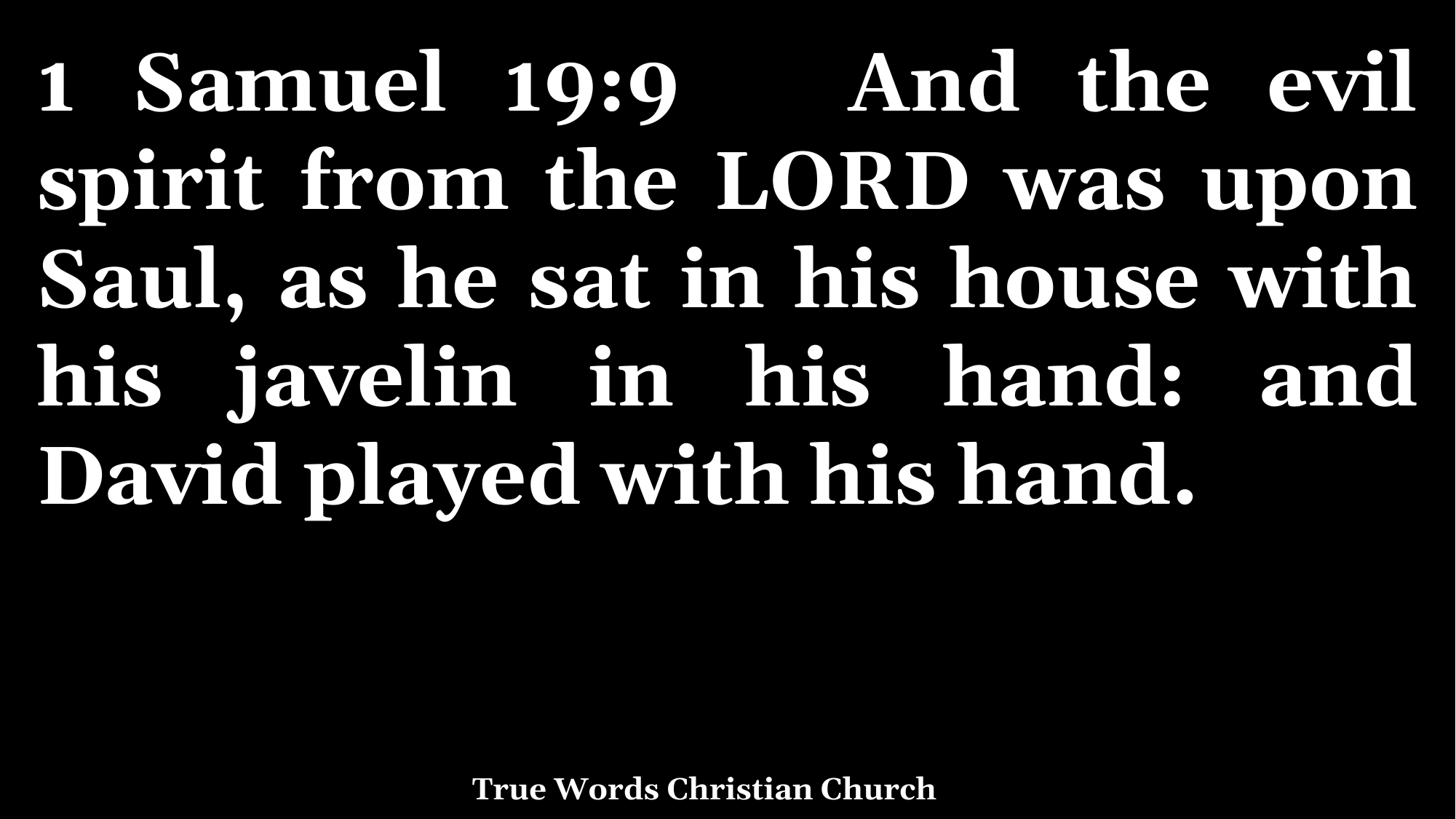

1 Samuel 19:9   And the evil spirit from the LORD was upon Saul, as he sat in his house with his javelin in his hand: and David played with his hand.
True Words Christian Church